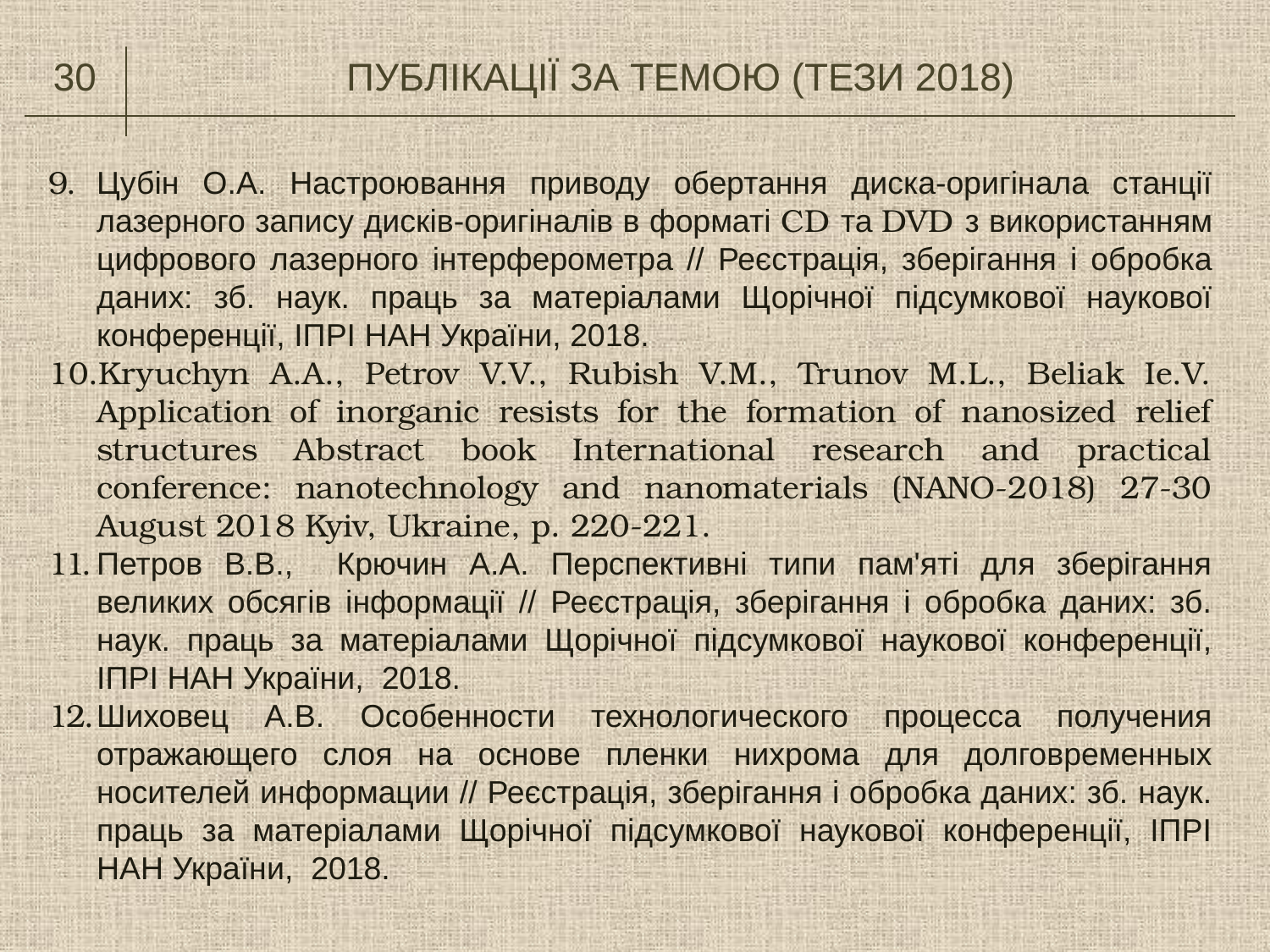

30
ПУБЛІКАЦІЇ ЗА ТЕМОЮ (ТЕЗИ 2018)
Цубін О.А. Настроювання приводу обертання диска-оригінала станції лазерного запису дисків-оригіналів в форматі CD та DVD з використанням цифрового лазерного інтерферометра // Реєстрація, зберігання і обробка даних: зб. наук. праць за матеріалами Щорічної підсумкової наукової конференції, ІПРІ НАН України, 2018.
Kryuchyn A.A., Petrov V.V., Rubish V.M., Trunov M.L., Beliak Ie.V. Application of inorganic resists for the formation of nanosized relief structures Abstract book International research and practical conference: nanotechnology and nanomaterials (NANO-2018) 27-30 August 2018 Kyiv, Ukraine, p. 220-221.
Петров В.В.,  Крючин А.А. Перспективні типи пам'яті для зберігання великих обсягів інформації // Реєстрація, зберігання і обробка даних: зб. наук. праць за матеріалами Щорічної підсумкової наукової конференції, ІПРІ НАН України,  2018.
Шиховец А.В. Особенности технологического процесса получения отражающего слоя на основе пленки нихрома для долговременных носителей информации // Реєстрація, зберігання і обробка даних: зб. наук. праць за матеріалами Щорічної підсумкової наукової конференції, ІПРІ НАН України,  2018.